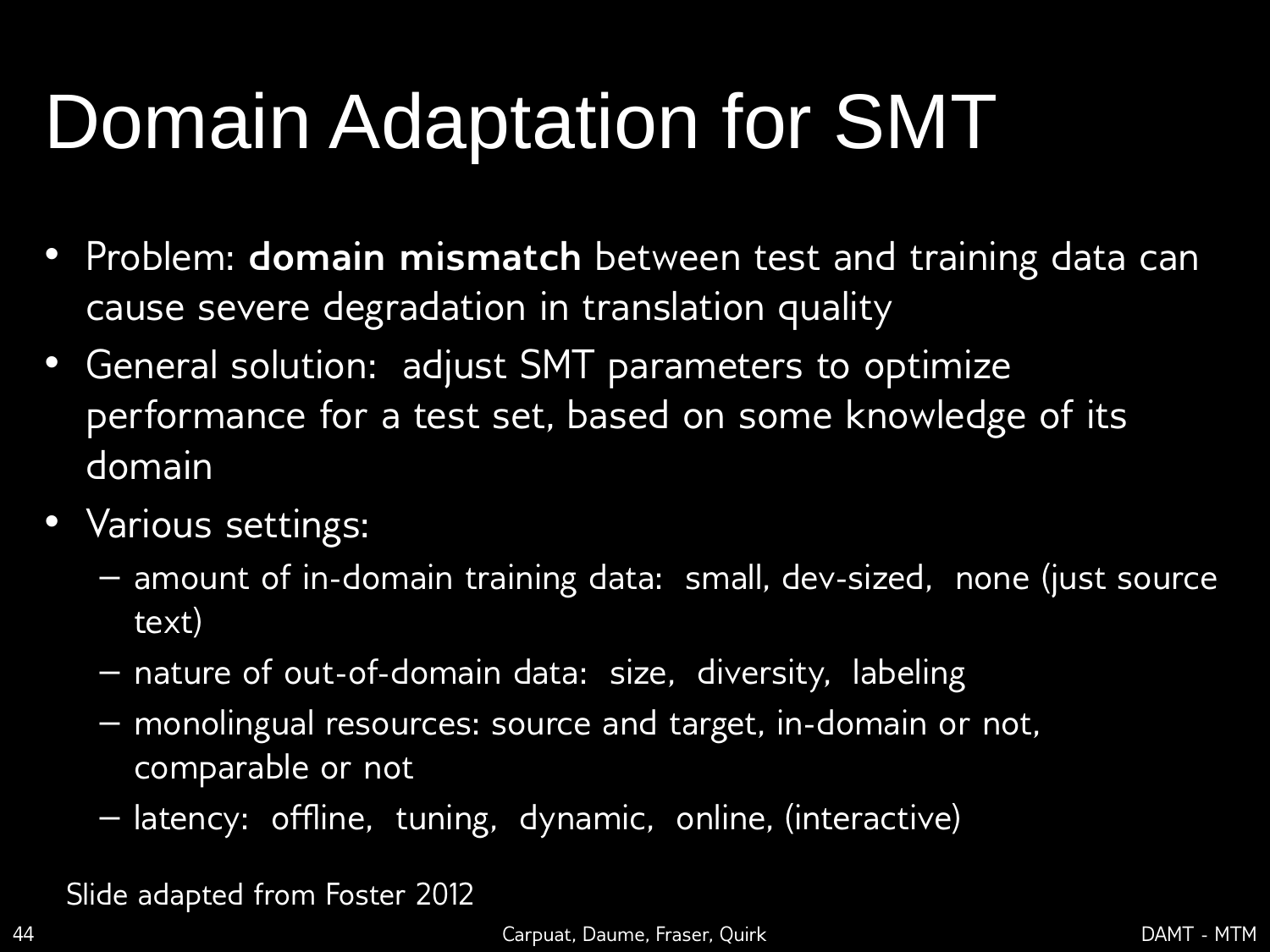

# Domain Adaptation for SMT
Problem: domain mismatch between test and training data can cause severe degradation in translation quality
General solution:  adjust SMT parameters to optimize performance for a test set, based on some knowledge of its domain
Various settings:
amount of in-domain training data:  small, dev-sized,  none (just source text)
nature of out-of-domain data:  size,  diversity,  labeling
monolingual resources: source and target, in-domain or not, comparable or not
latency:  offline,  tuning,  dynamic,  online, (interactive)

Slide adapted from Foster 2012
44
Carpuat, Daume, Fraser, Quirk
DAMT - MTM